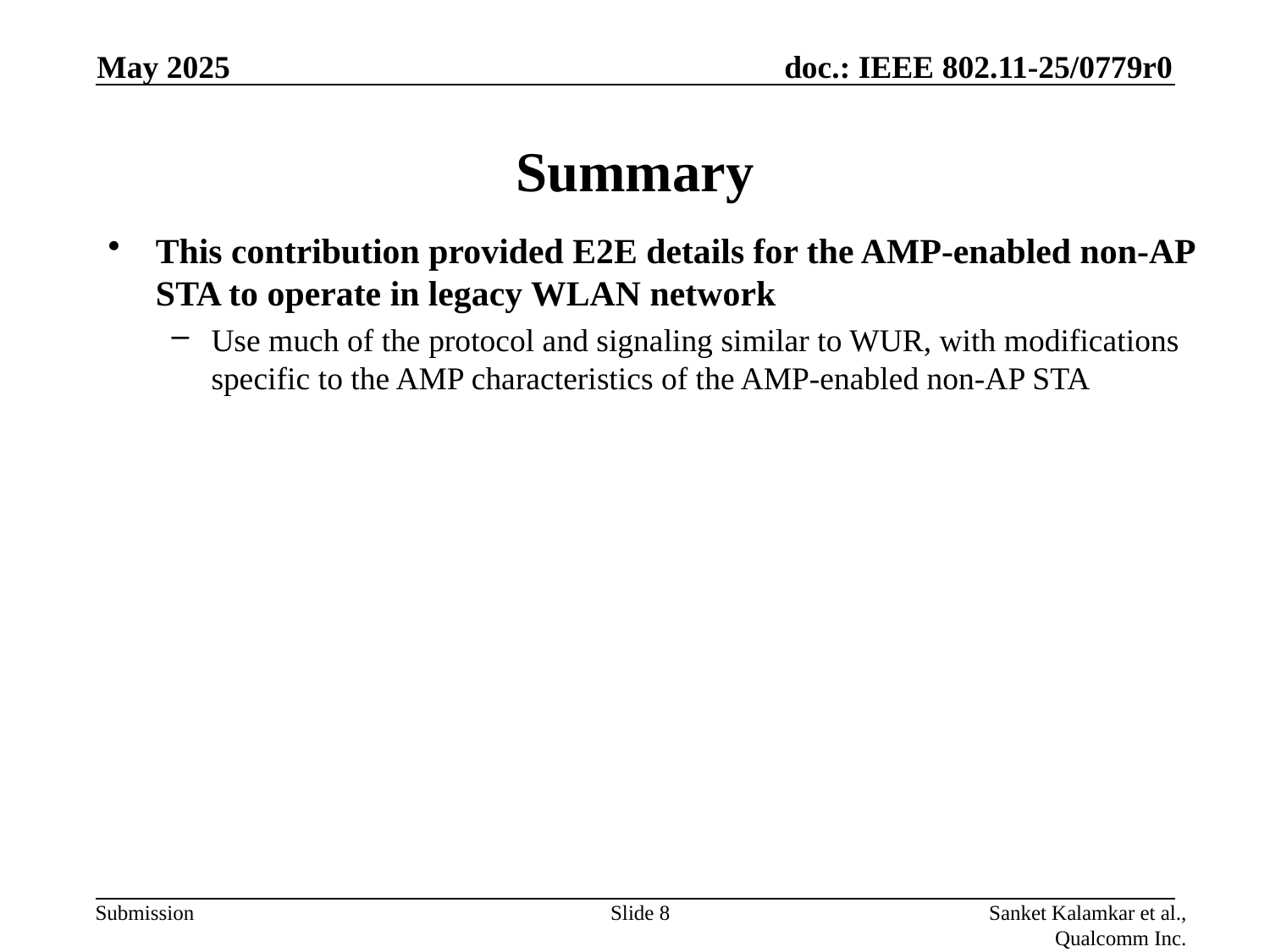

May 2025
# Summary
This contribution provided E2E details for the AMP-enabled non-AP STA to operate in legacy WLAN network
Use much of the protocol and signaling similar to WUR, with modifications specific to the AMP characteristics of the AMP-enabled non-AP STA

Slide 8
Sanket Kalamkar et al., Qualcomm Inc.